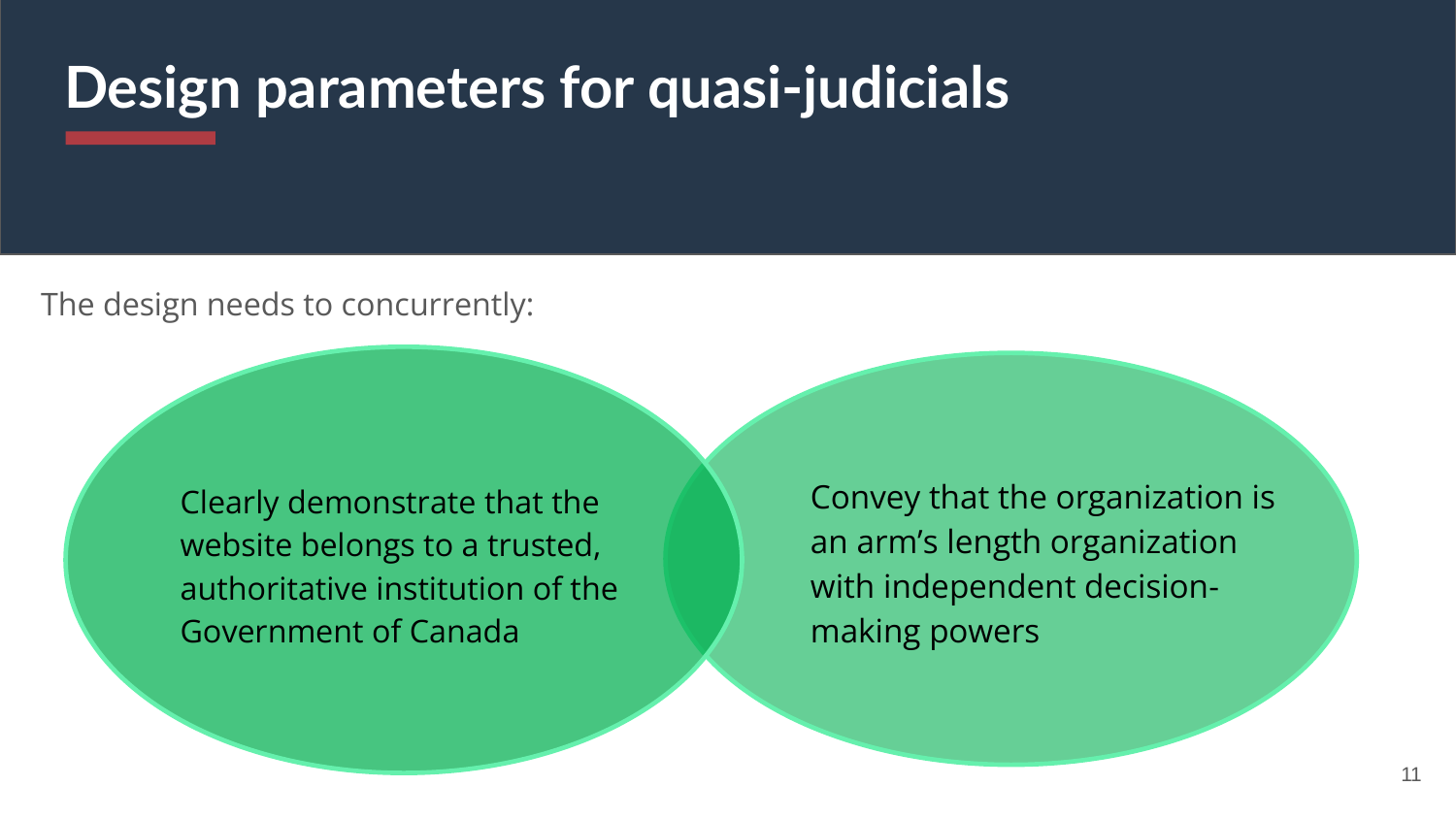

# Design parameters for quasi-judicials

The design needs to concurrently:

Convey that the organization is an arm’s length organization with independent decision-making powers
Clearly demonstrate that the website belongs to a trusted, authoritative institution of the Government of Canada

Convey that the organization is an arm’s length organization with independent decision making powers

11